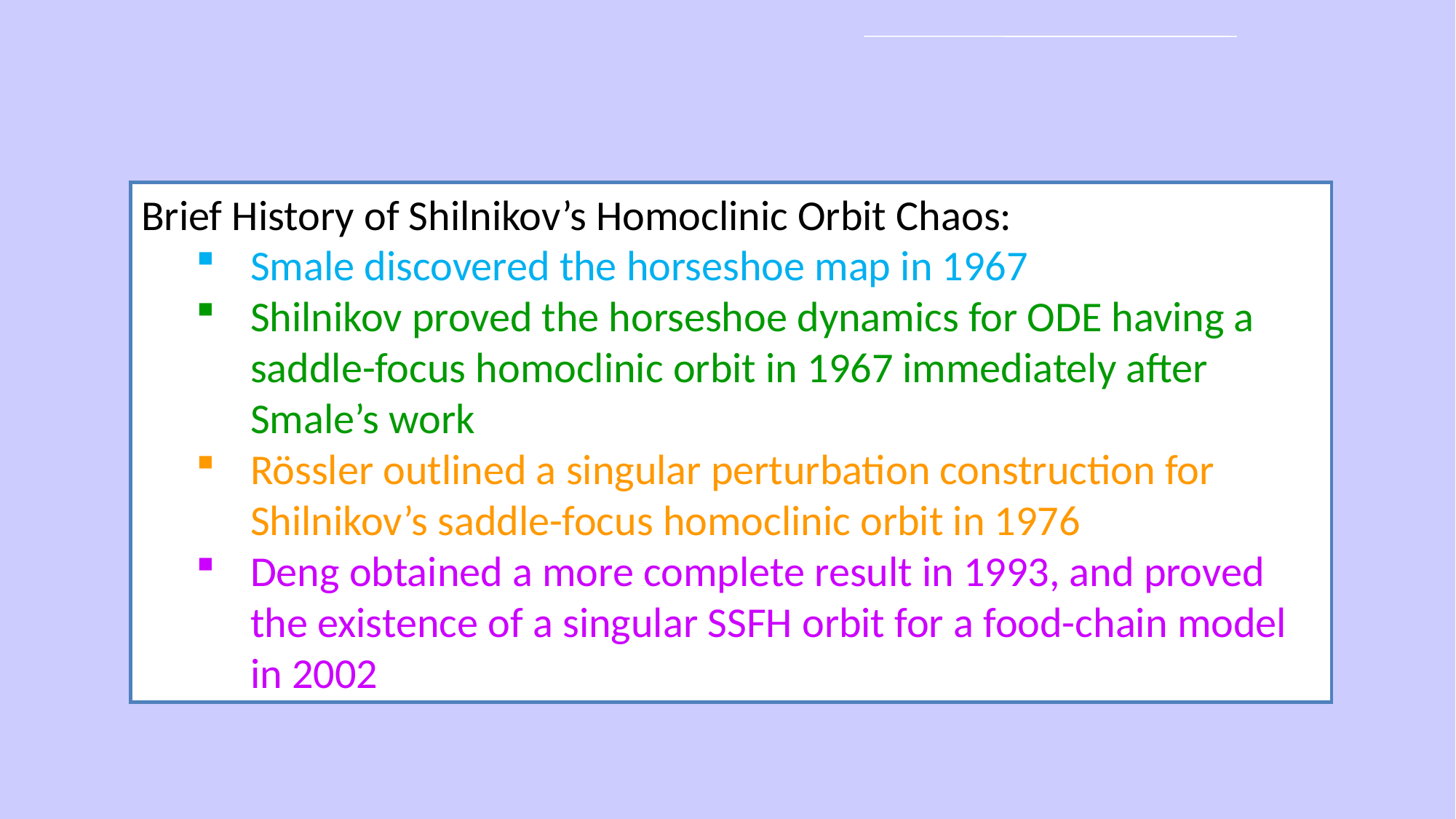

Brief History of Shilnikov’s Homoclinic Orbit Chaos:
Smale discovered the horseshoe map in 1967
Shilnikov proved the horseshoe dynamics for ODE having a   saddle-focus homoclinic orbit in 1967 immediately after Smale’s work
Rössler outlined a singular perturbation construction for Shilnikov’s saddle-focus homoclinic orbit in 1976
Deng obtained a more complete result in 1993, and proved the existence of a singular SSFH orbit for a food-chain model in 2002